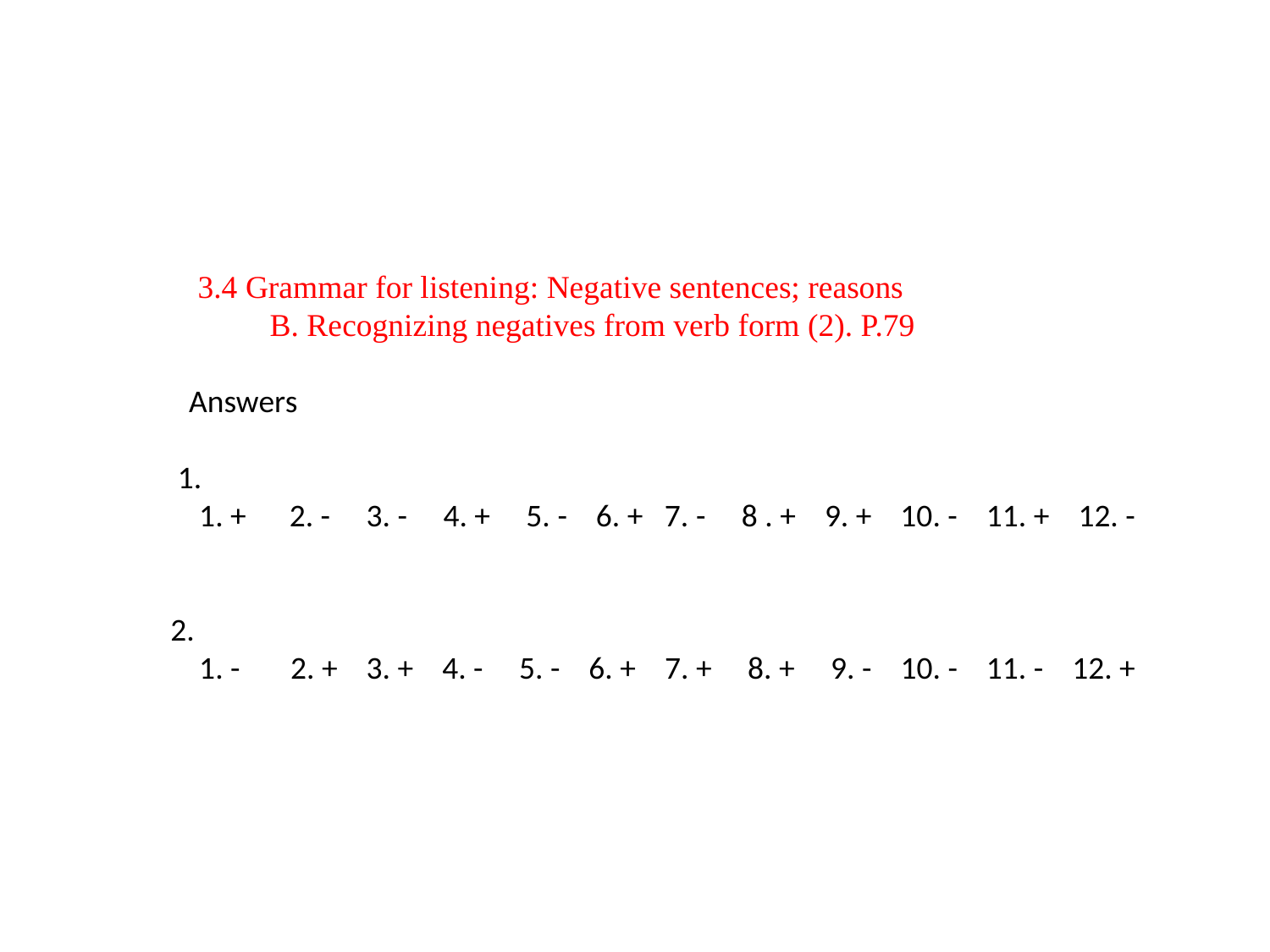

# 3.4 Grammar for listening: Negative sentences; reasons B. Recognizing negatives from verb form (2). P.79 Answers 1. 1. +      2. -     3. -     4. +     5. -    6. +   7. -     8 . +    9. +    10. -    11. +    12. - 2. 1. -       2. +    3. +    4. -     5. -    6. +    7. +     8. +     9. -    10. -    11. -    12. +